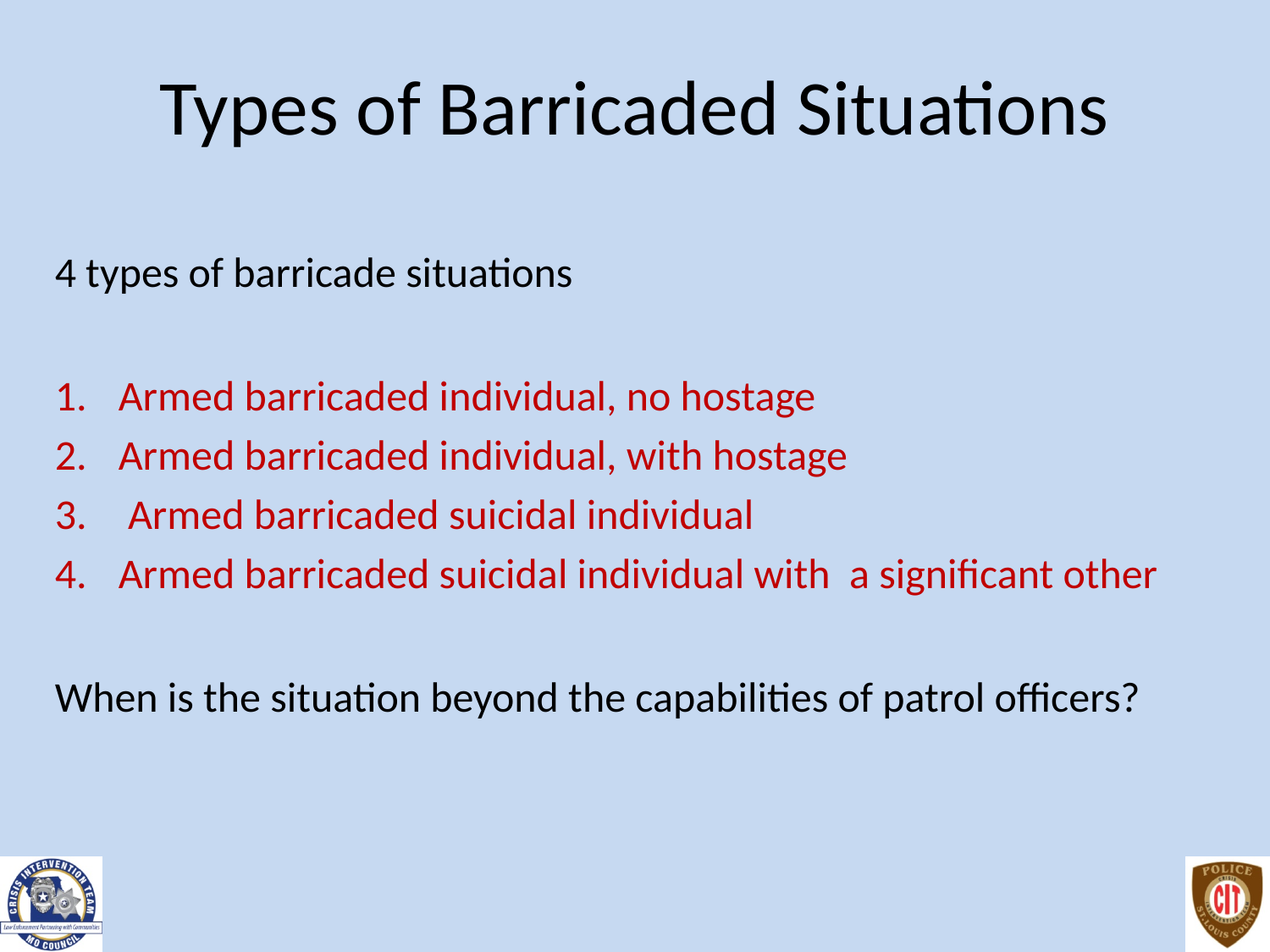

# Types of Barricaded Situations

4 types of barricade situations

Armed barricaded individual, no hostage
Armed barricaded individual, with hostage
 Armed barricaded suicidal individual
Armed barricaded suicidal individual with  a significant other

When is the situation beyond the capabilities of patrol officers?